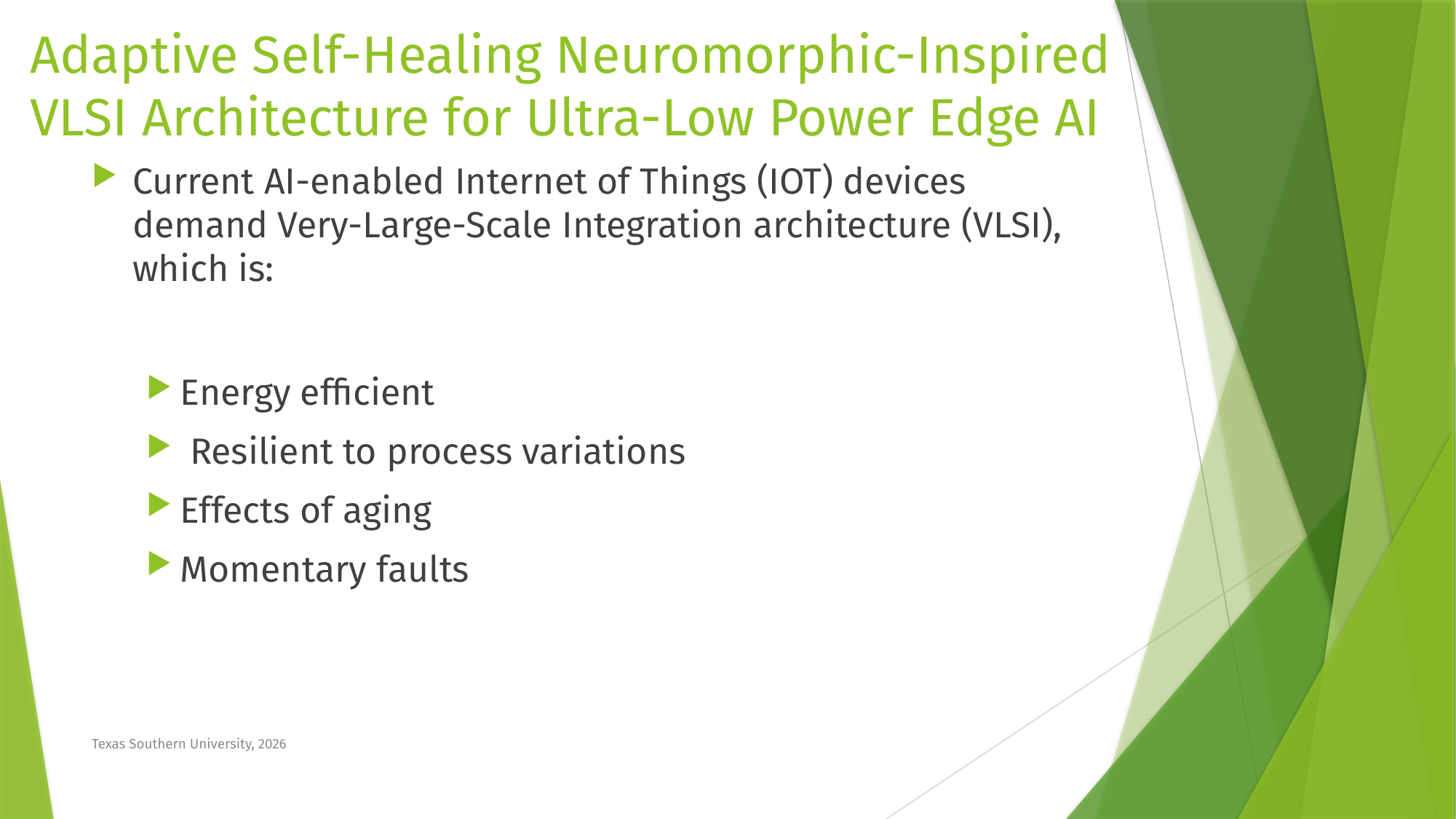

# Adaptive Self-Healing Neuromorphic-Inspired VLSI Architecture for Ultra-Low Power Edge AI
Current AI-enabled Internet of Things (IOT) devices demand Very-Large-Scale Integration architecture (VLSI), which is:

Energy efficient
 Resilient to process variations
Effects of aging
Momentary faults
Texas Southern University, 2026